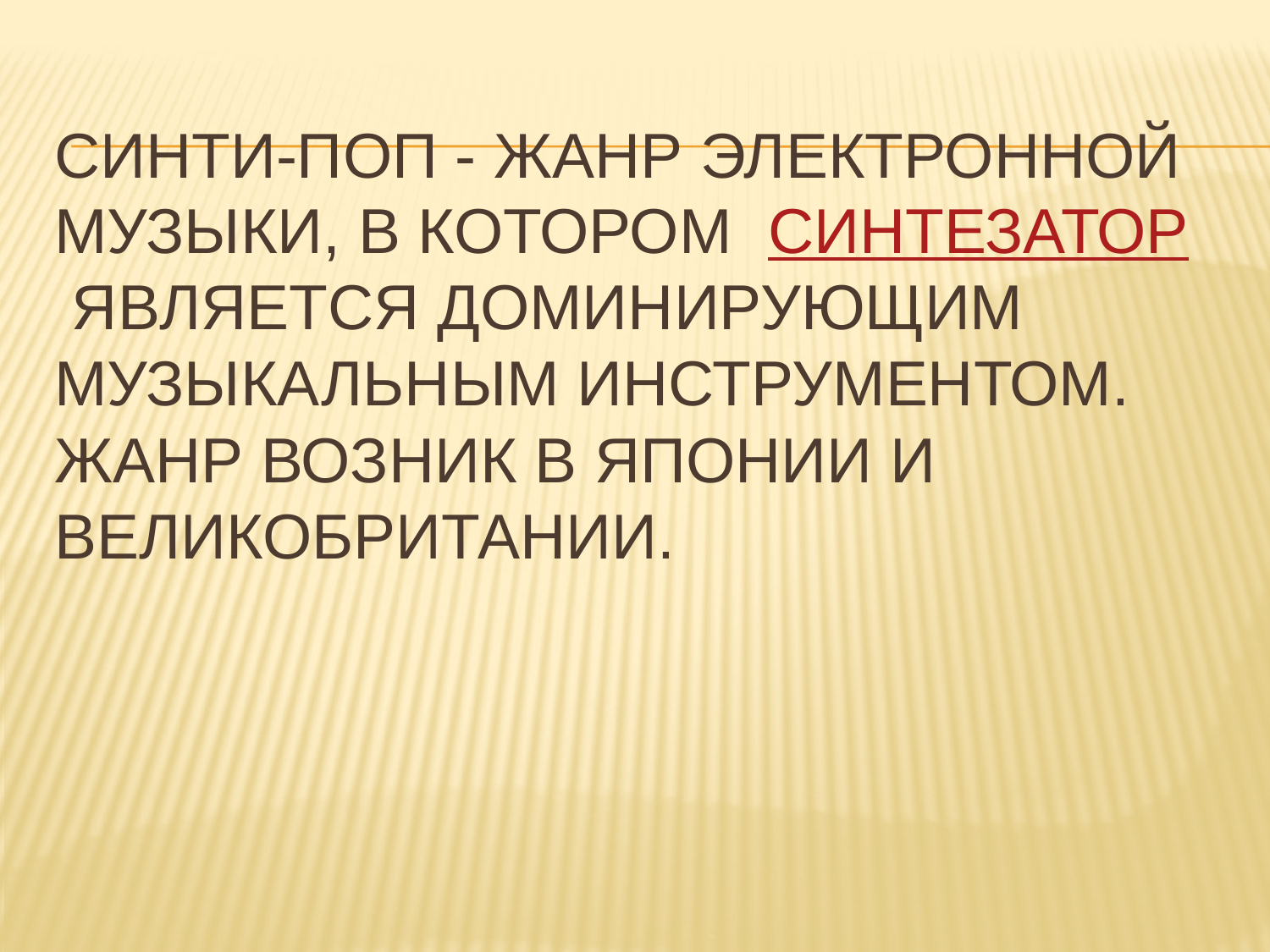

# Синти-поп - жанр электронной музыки, в котором  синтезатор является доминирующим музыкальным инструментом. Жанр возник в Японии и Великобритании.